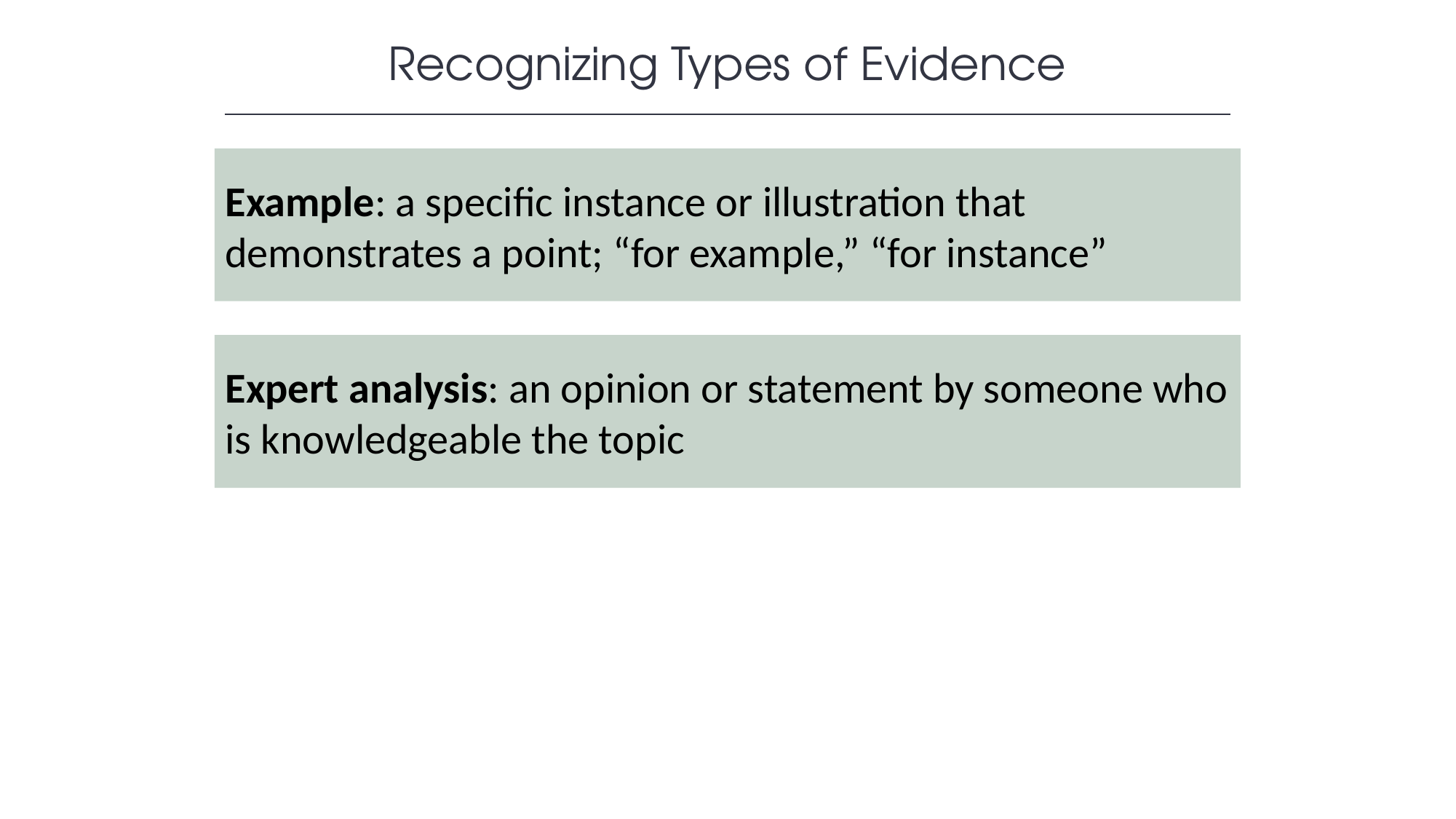

Recognizing Types of Evidence
Example: a specific instance or illustration that demonstrates a point; “for example,” “for instance”
Expert analysis: an opinion or statement by someone who is knowledgeable the topic